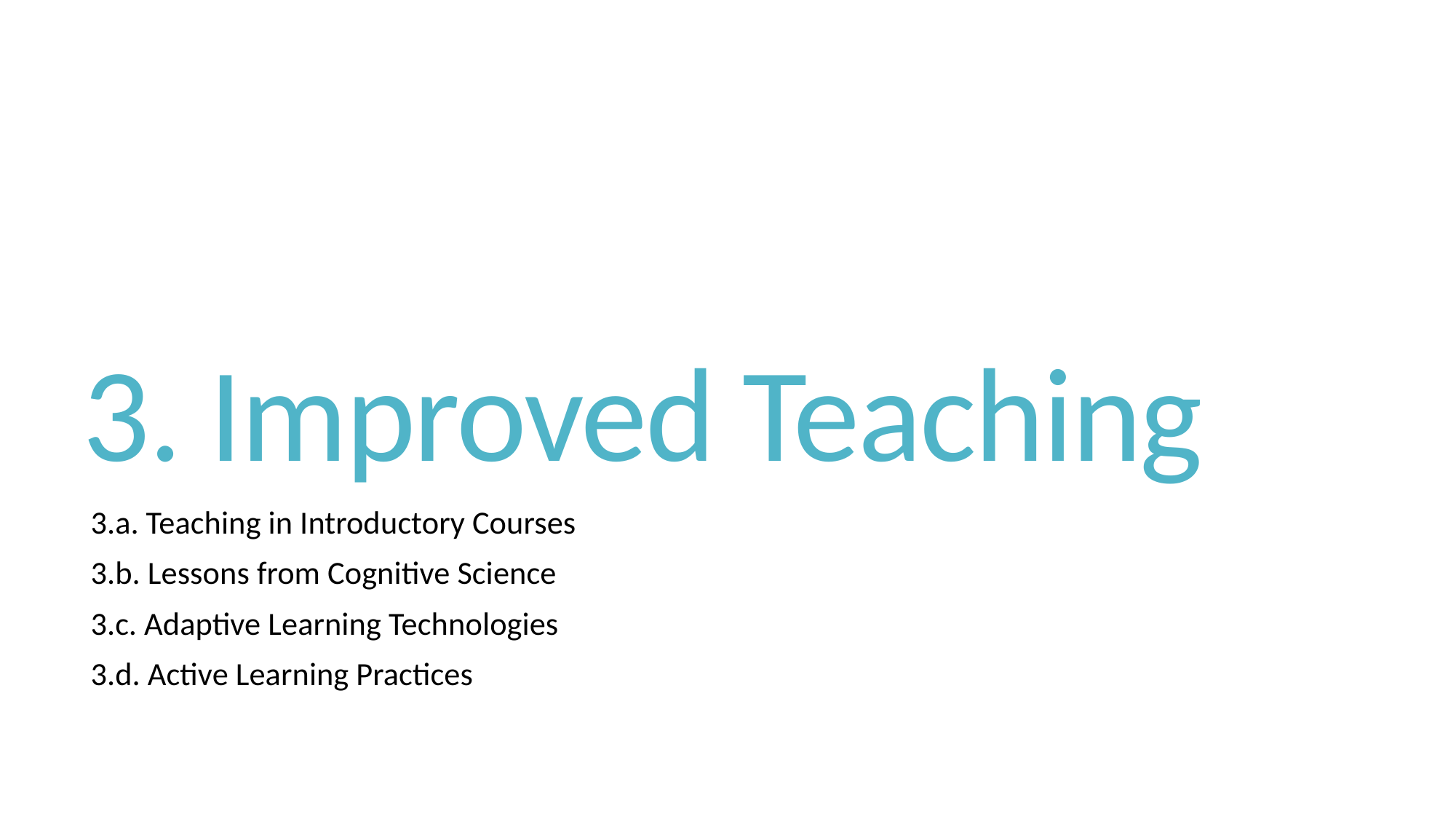

# 3. Improved Teaching
3.a. Teaching in Introductory Courses
3.b. Lessons from Cognitive Science
3.c. Adaptive Learning Technologies
3.d. Active Learning Practices